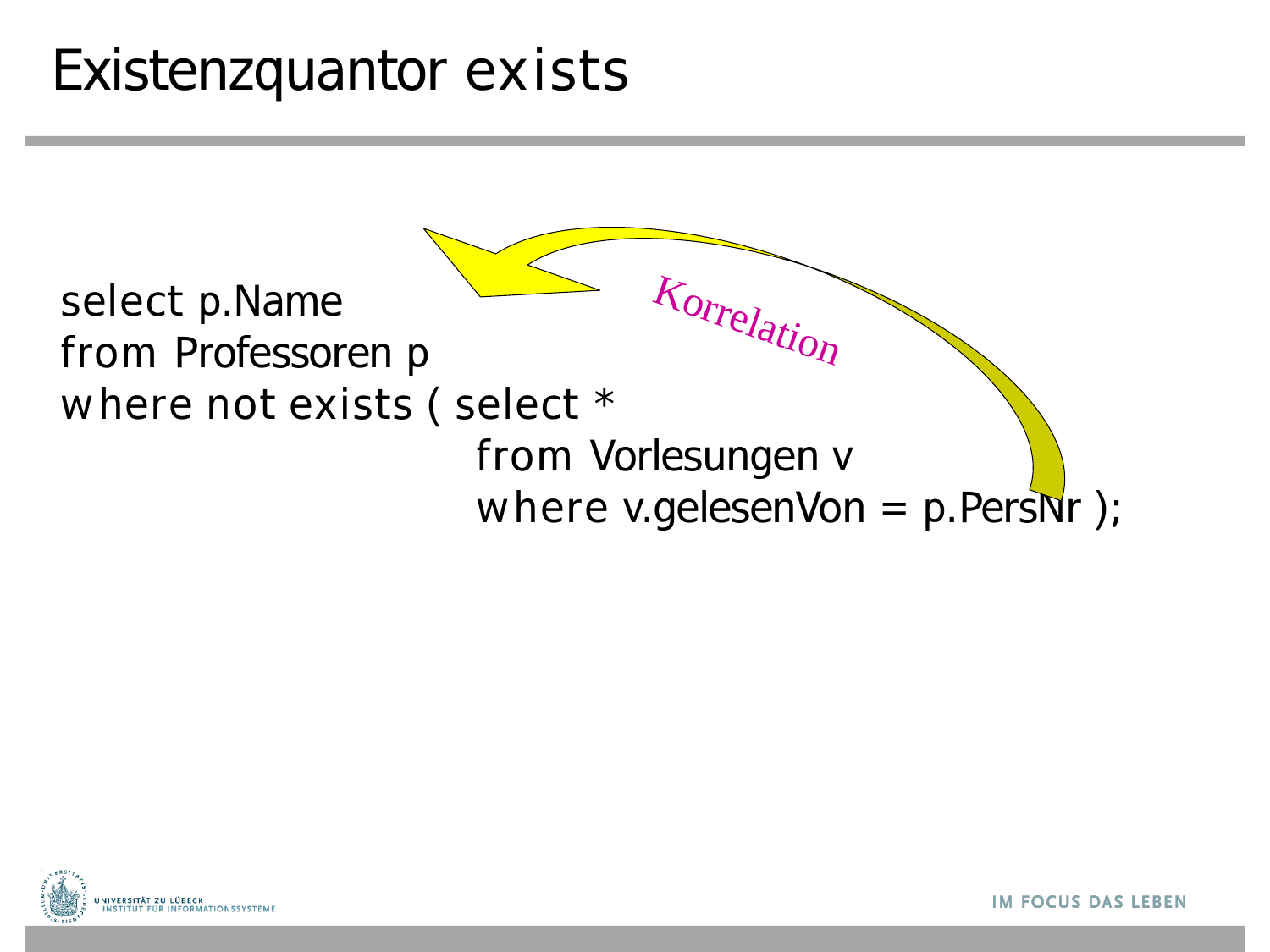

# Existenzquantor exists
Korrelation
select p.Name
from Professoren p
where not exists ( select *
	                      from Vorlesungen v
	                      where v.gelesenVon = p.PersNr );